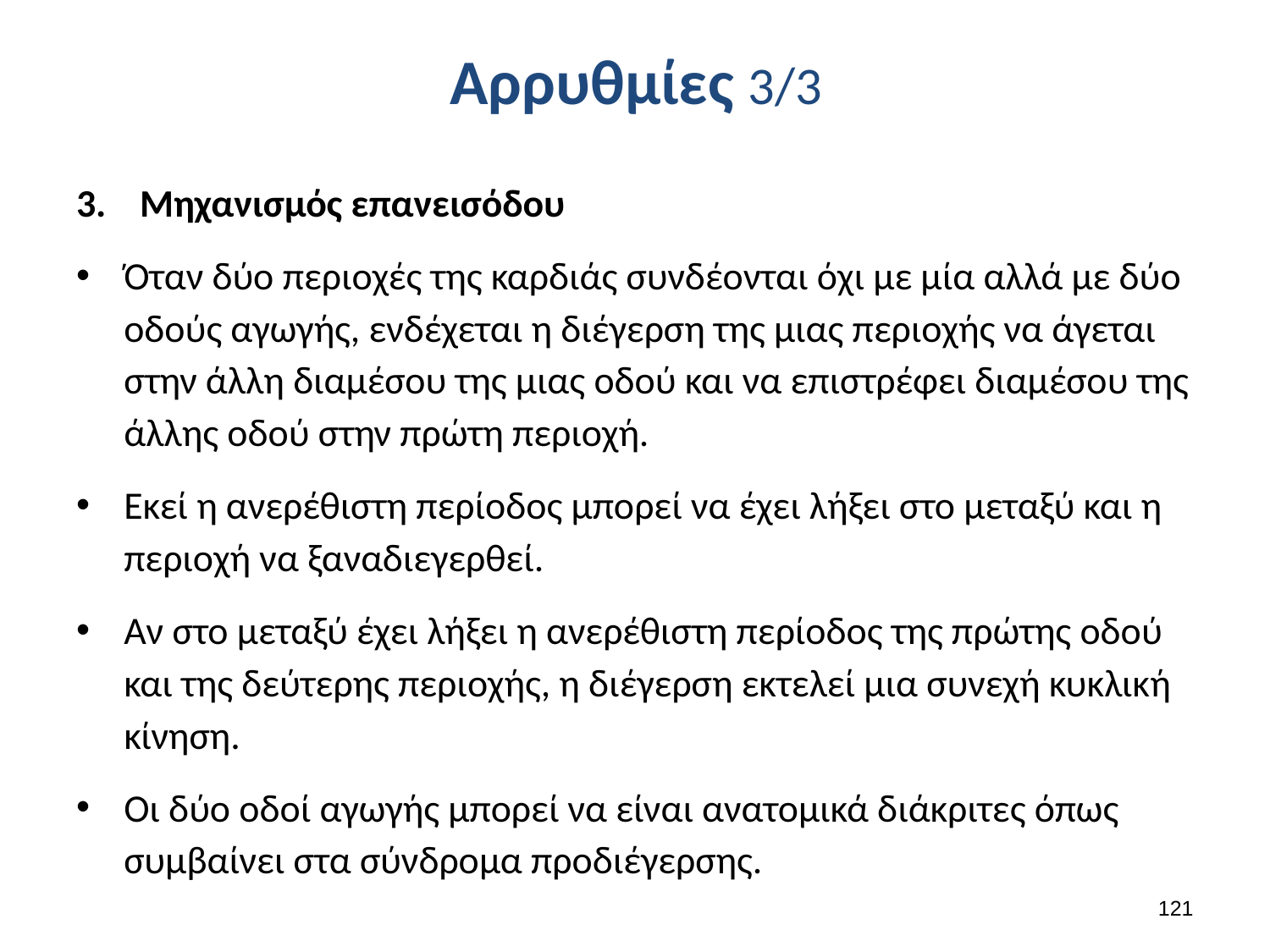

# Αρρυθμίες 3/3
Μηχανισμός επανεισόδου
Όταν δύο περιοχές της καρδιάς συνδέονται όχι με μία αλλά με δύο οδούς αγωγής, ενδέχεται η διέγερση της μιας περιοχής να άγεται στην άλλη διαμέσου της μιας οδού και να επιστρέφει διαμέσου της άλλης οδού στην πρώτη περιοχή.
Εκεί η ανερέθιστη περίοδος μπορεί να έχει λήξει στο μεταξύ και η περιοχή να ξαναδιεγερθεί.
Αν στο μεταξύ έχει λήξει η ανερέθιστη περίοδος της πρώτης οδού και της δεύτερης περιοχής, η διέγερση εκτελεί μια συνεχή κυκλική κίνηση.
Οι δύο οδοί αγωγής μπορεί να είναι ανατομικά διάκριτες όπως συμβαίνει στα σύνδρομα προδιέγερσης.
121